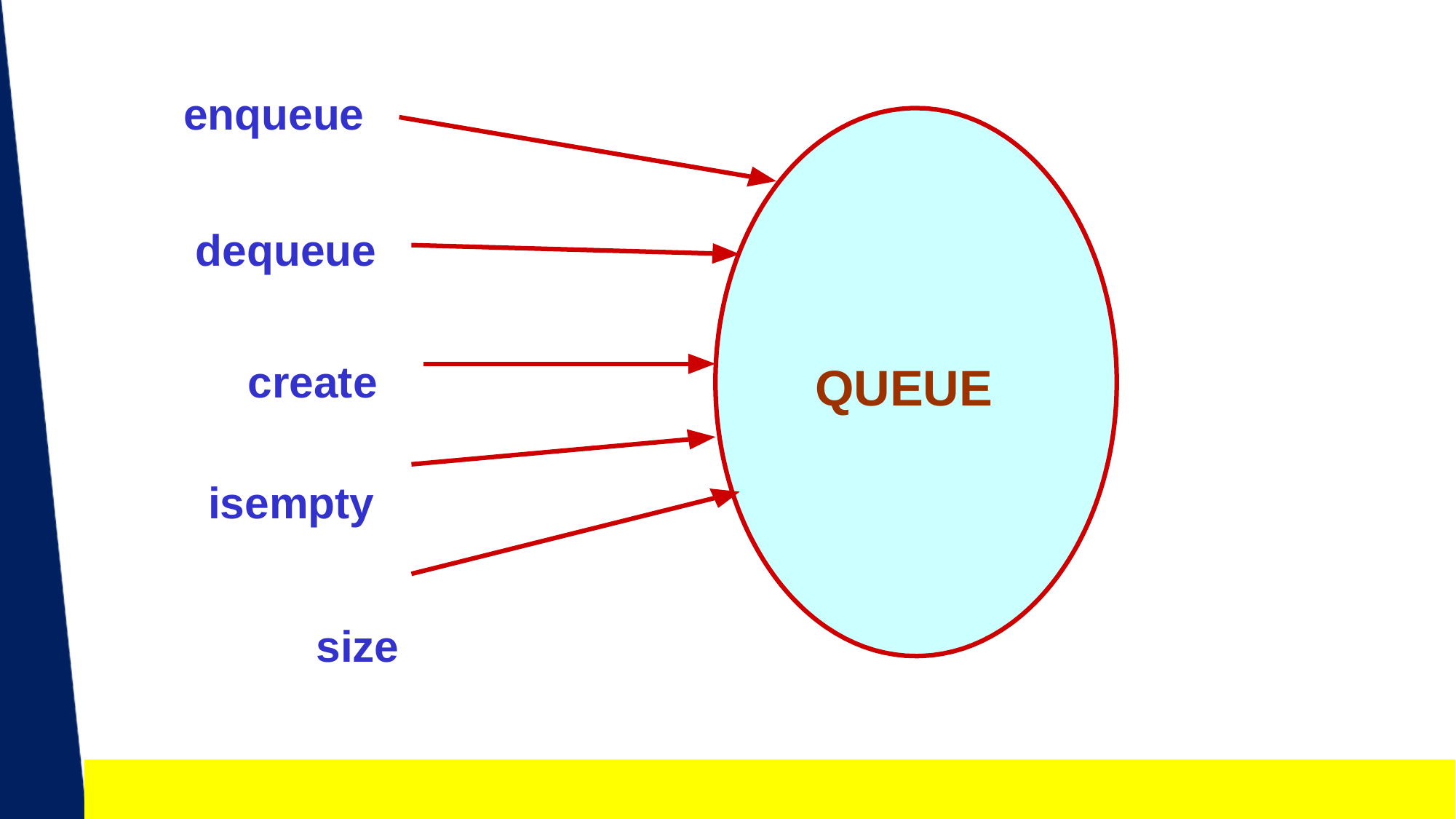

# enqueue

dequeue
create  isempty

size

QUEUE